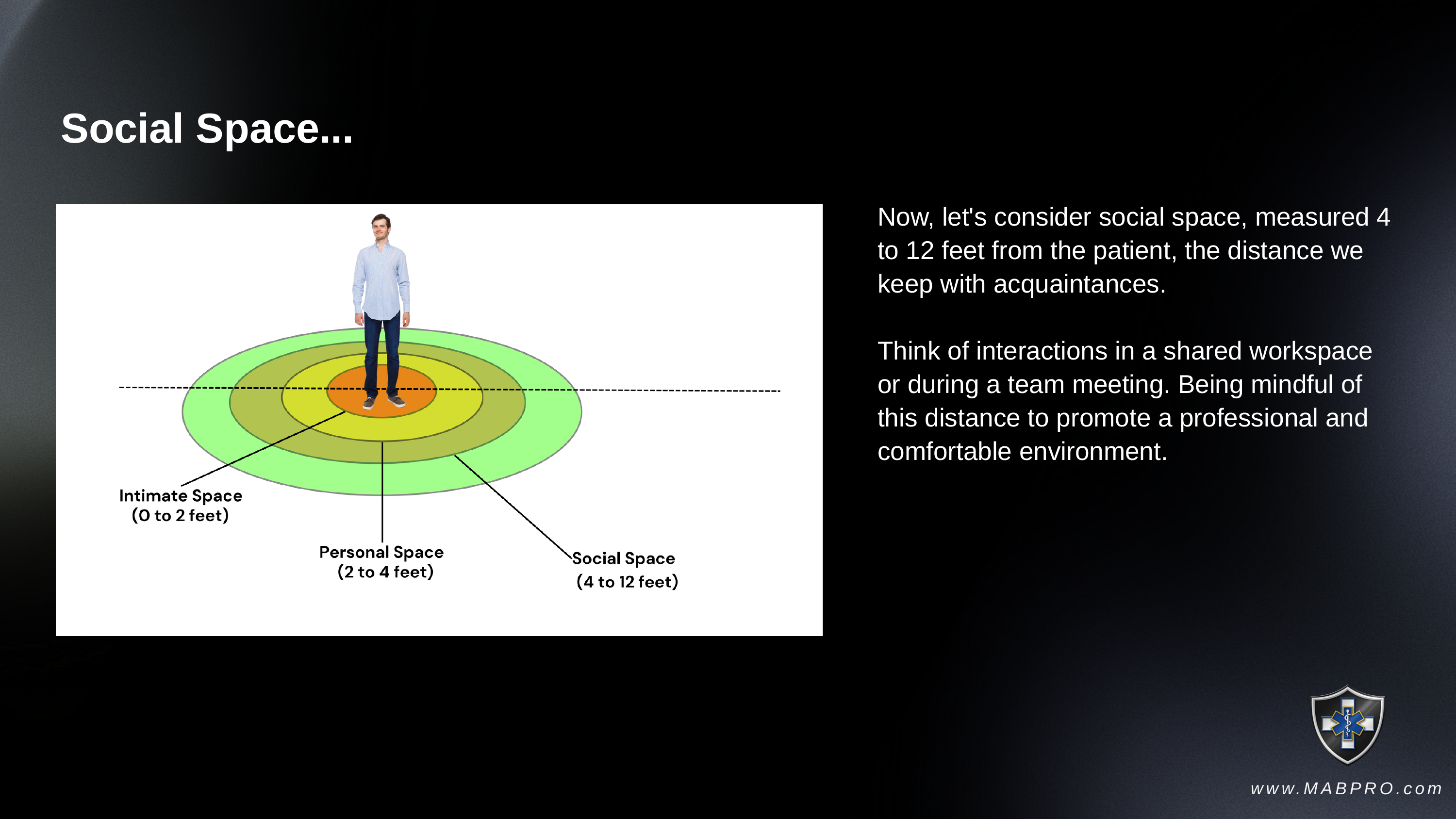

Social Space...
Now, let's consider social space, measured 4 to 12 feet from the patient, the distance we keep with acquaintances.

Think of interactions in a shared workspace or during a team meeting. Being mindful of this distance to promote a professional and comfortable environment.

www.MABPRO.com